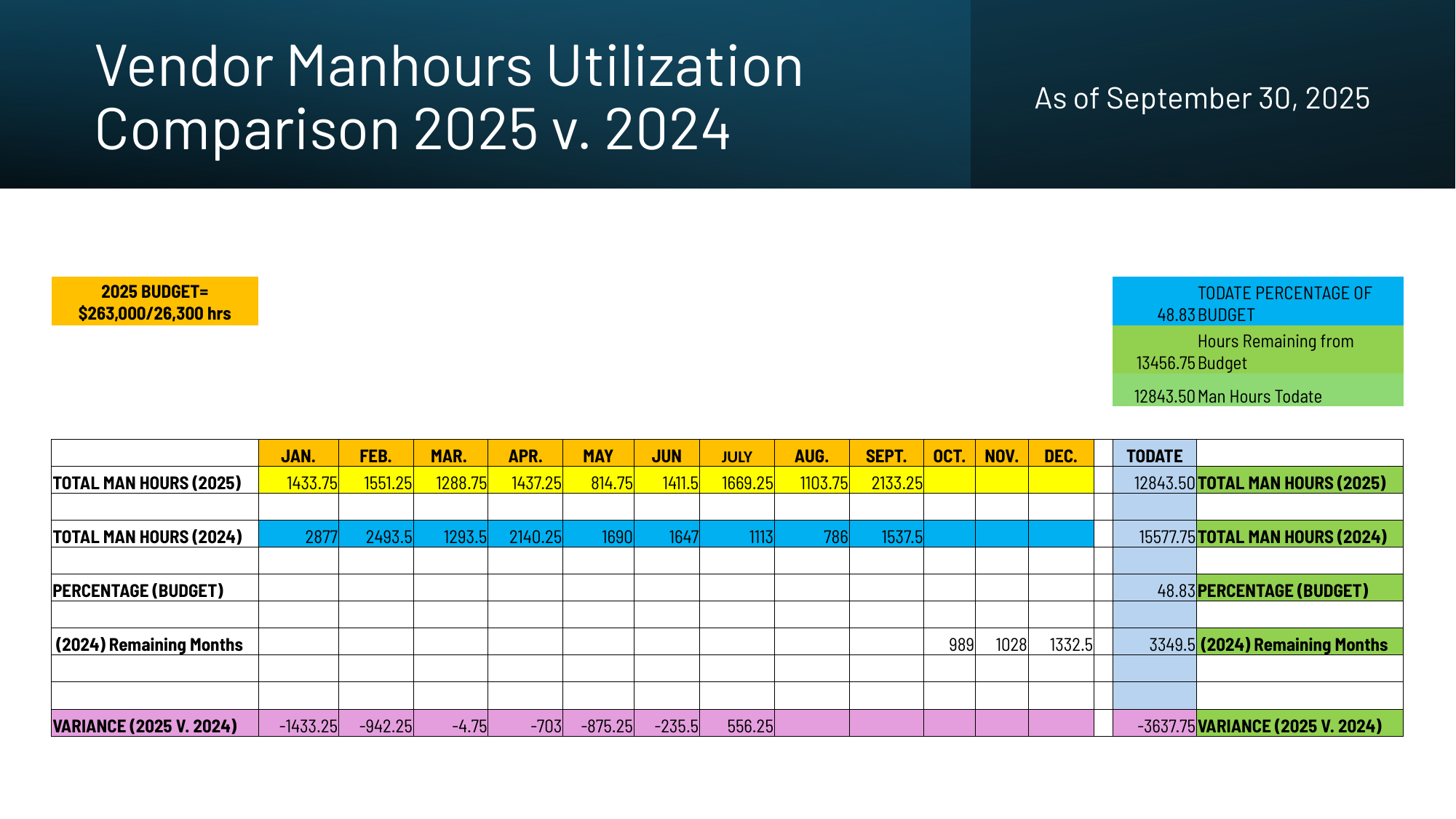

# Vendor Manhours Utilization Comparison 2025 v. 2024
As of September 30, 2025
| 2025 BUDGET= $263,000/26,300 hrs |  |  |  |  |  |  |  |  |  |  |  |  |  | 48.83 | TODATE PERCENTAGE OF BUDGET |
| --- | --- | --- | --- | --- | --- | --- | --- | --- | --- | --- | --- | --- | --- | --- | --- |
|  |  |  |  |  |  |  |  |  |  |  |  |  |  | 13456.75 | Hours Remaining from Budget |
|  |  |  |  |  |  |  |  |  |  |  |  |  |  | 12843.50 | Man Hours Todate |
|  |  |  |  |  |  |  |  |  |  |  |  |  |  |  |  |
|  | JAN. | FEB. | MAR. | APR. | MAY | JUN | JULY | AUG. | SEPT. | OCT. | NOV. | DEC. |  | TODATE |  |
| TOTAL MAN HOURS (2025) | 1433.75 | 1551.25 | 1288.75 | 1437.25 | 814.75 | 1411.5 | 1669.25 | 1103.75 | 2133.25 |  |  |  |  | 12843.50 | TOTAL MAN HOURS (2025) |
|  |  |  |  |  |  |  |  |  |  |  |  |  |  |  |  |
| TOTAL MAN HOURS (2024) | 2877 | 2493.5 | 1293.5 | 2140.25 | 1690 | 1647 | 1113 | 786 | 1537.5 |  |  |  |  | 15577.75 | TOTAL MAN HOURS (2024) |
|  |  |  |  |  |  |  |  |  |  |  |  |  |  |  |  |
| PERCENTAGE (BUDGET) |  |  |  |  |  |  |  |  |  |  |  |  |  | 48.83 | PERCENTAGE (BUDGET) |
|  |  |  |  |  |  |  |  |  |  |  |  |  |  |  |  |
| (2024) Remaining Months |  |  |  |  |  |  |  |  |  | 989 | 1028 | 1332.5 |  | 3349.5 | (2024) Remaining Months |
|  |  |  |  |  |  |  |  |  |  |  |  |  |  |  |  |
|  |  |  |  |  |  |  |  |  |  |  |  |  |  |  |  |
| VARIANCE (2025 V. 2024) | -1433.25 | -942.25 | -4.75 | -703 | -875.25 | -235.5 | 556.25 |  |  |  |  |  |  | -3637.75 | VARIANCE (2025 V. 2024) |